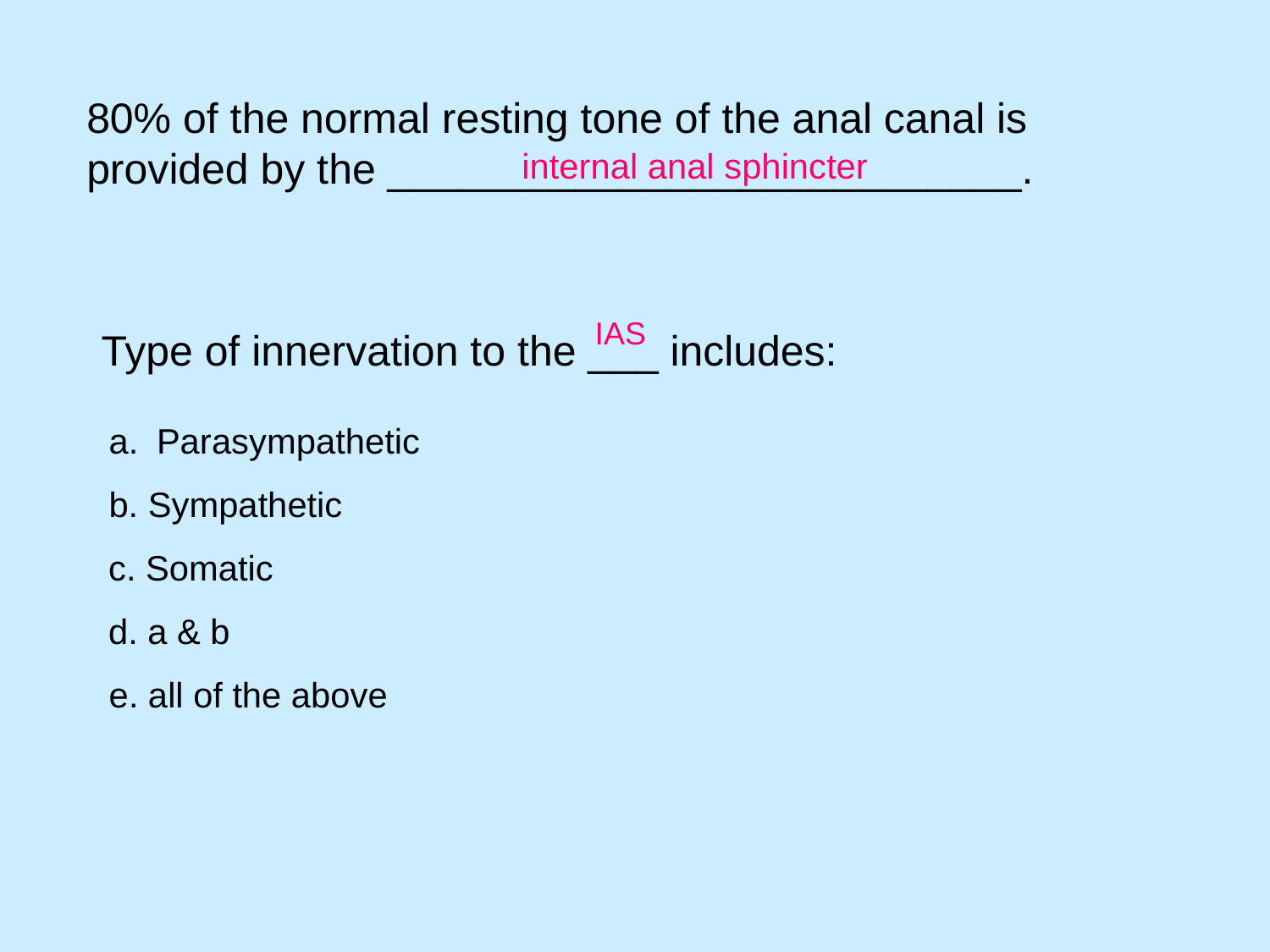

80% of the normal resting tone of the anal canal is provided by the ___________________________.
internal anal sphincter
IAS
Type of innervation to the ___ includes:
Parasympathetic
b. Sympathetic
c. Somatic
d. a & b
e. all of the above